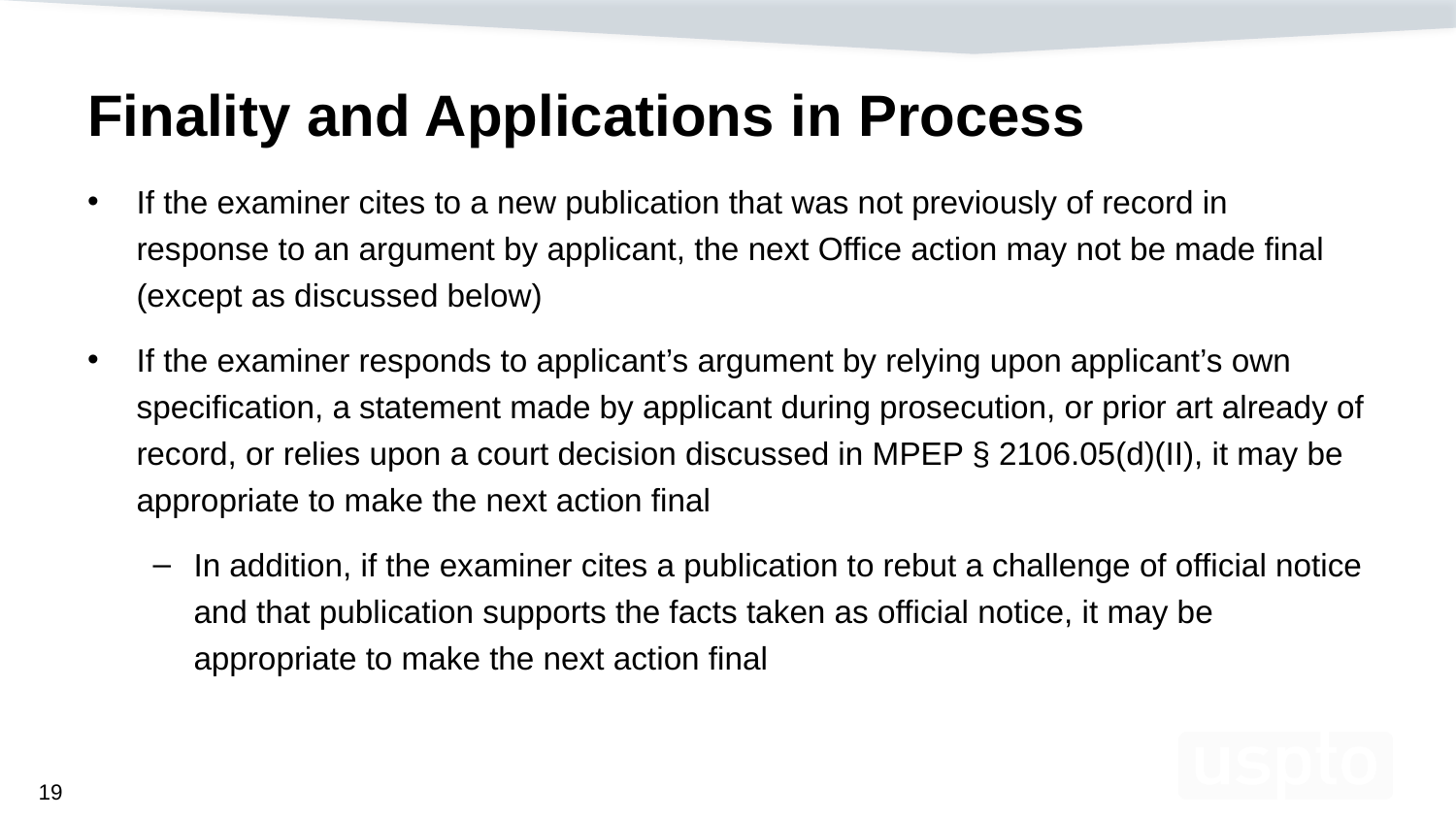

# Finality and Applications in Process
If the examiner cites to a new publication that was not previously of record in response to an argument by applicant, the next Office action may not be made final (except as discussed below)
If the examiner responds to applicant’s argument by relying upon applicant’s own specification, a statement made by applicant during prosecution, or prior art already of record, or relies upon a court decision discussed in MPEP § 2106.05(d)(II), it may be appropriate to make the next action final
In addition, if the examiner cites a publication to rebut a challenge of official notice and that publication supports the facts taken as official notice, it may be appropriate to make the next action final